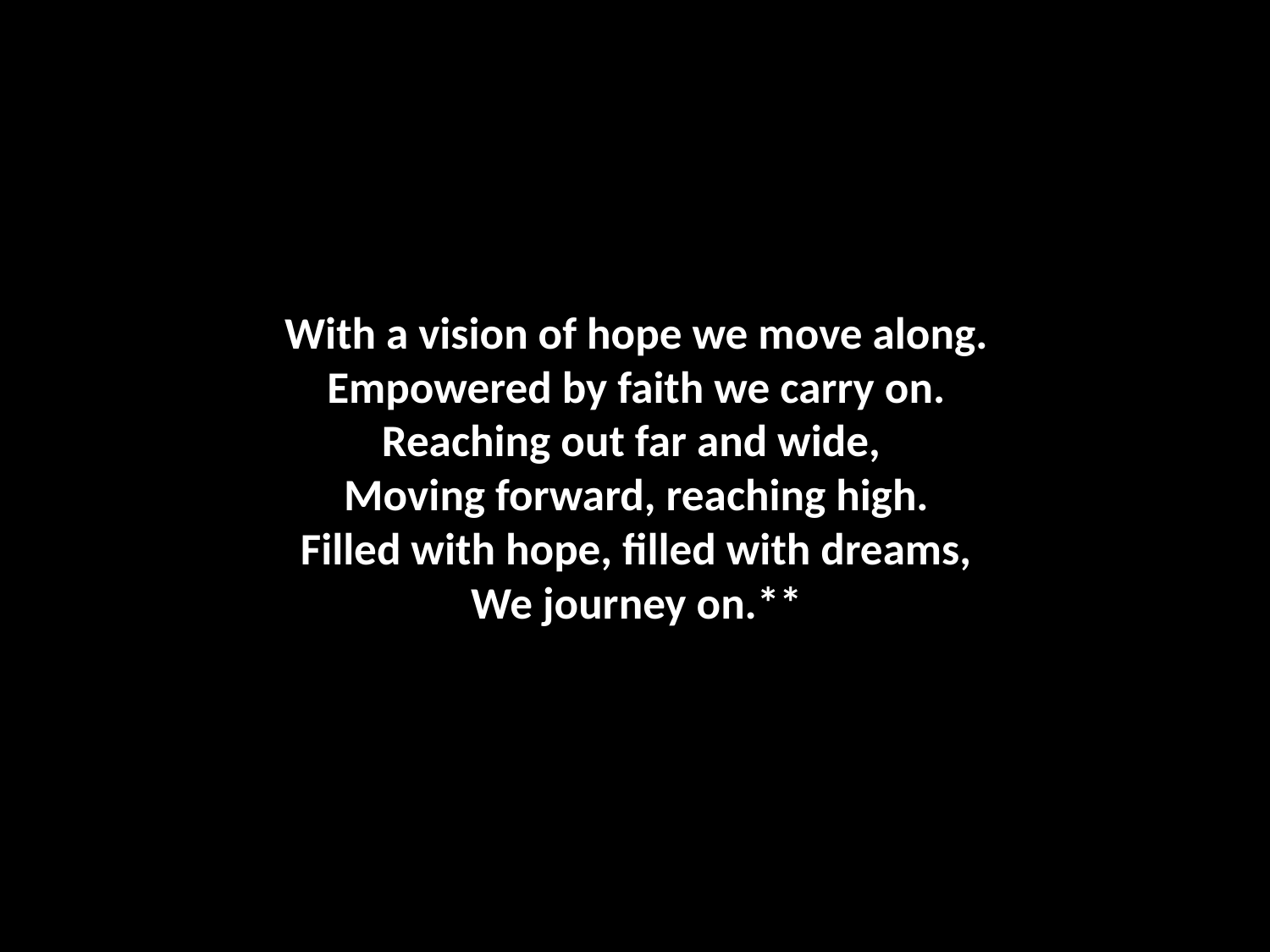

# With a vision of hope we move along. Empowered by faith we carry on. Reaching out far and wide, Moving forward, reaching high. Filled with hope, filled with dreams, We journey on.**